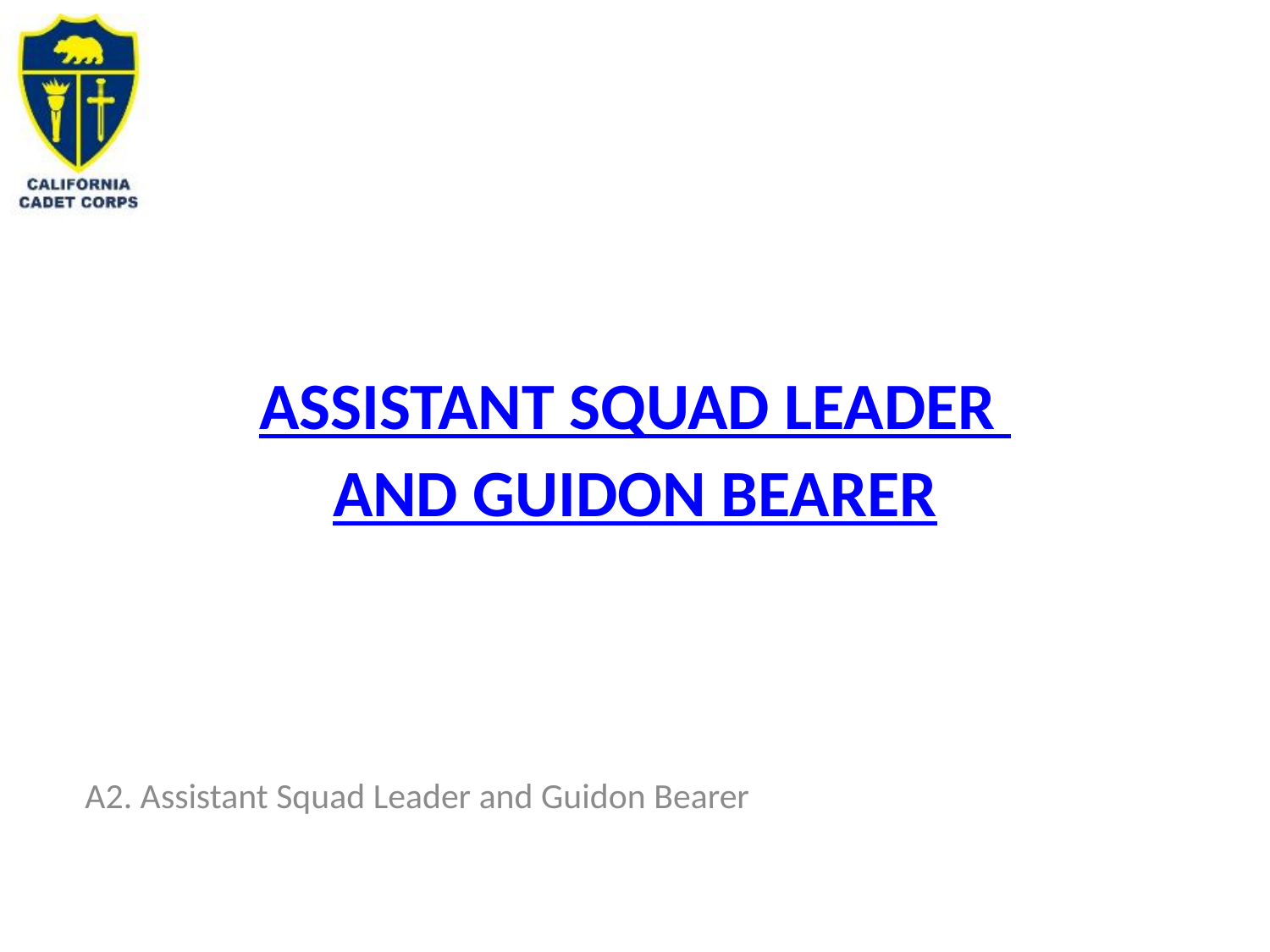

# Assistant Squad Leader and Guidon Bearer
A2. Assistant Squad Leader and Guidon Bearer